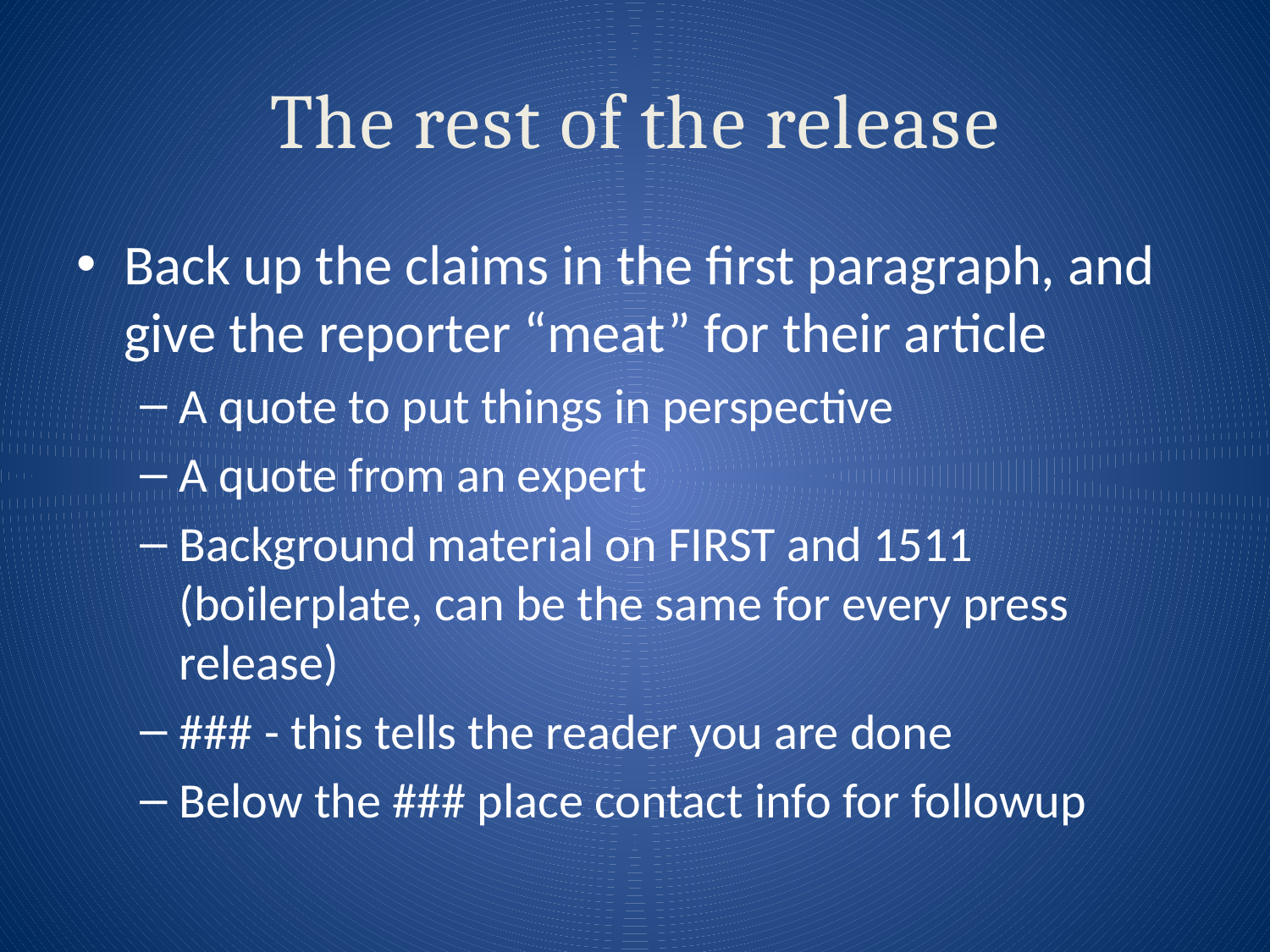

# The rest of the release
Back up the claims in the first paragraph, and give the reporter “meat” for their article
A quote to put things in perspective
A quote from an expert
Background material on FIRST and 1511 (boilerplate, can be the same for every press release)
### - this tells the reader you are done
Below the ### place contact info for followup